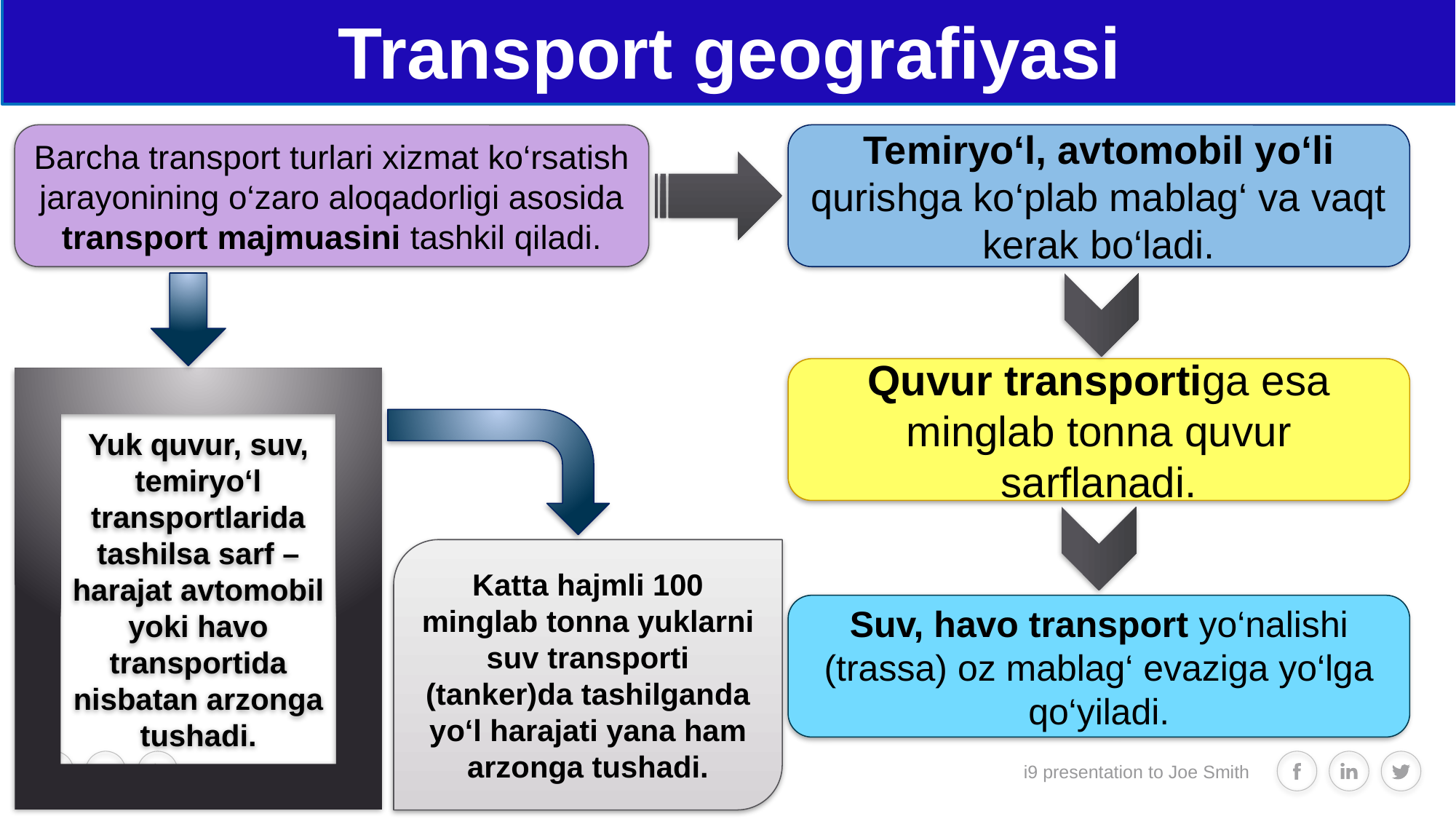

Transport geografiyasi
Barcha transport turlari xizmat ko‘rsatish jarayonining o‘zaro aloqadorligi asosida transport majmuasini tashkil qiladi.
Temiryo‘l, avtomobil yo‘li qurishga ko‘plab mablag‘ va vaqt kerak bo‘ladi.

Quvur transportiga esa minglab tonna quvur sarflanadi.

Yuk quvur, suv, temiryo‘l transportlarida tashilsa sarf –harajat avtomobil yoki havo transportida nisbatan arzonga tushadi.

Katta hajmli 100 minglab tonna yuklarni suv transporti (tanker)da tashilganda yo‘l harajati yana ham arzonga tushadi.
Suv, havo transport yo‘nalishi (trassa) oz mablag‘ evaziga yo‘lga qo‘yiladi.